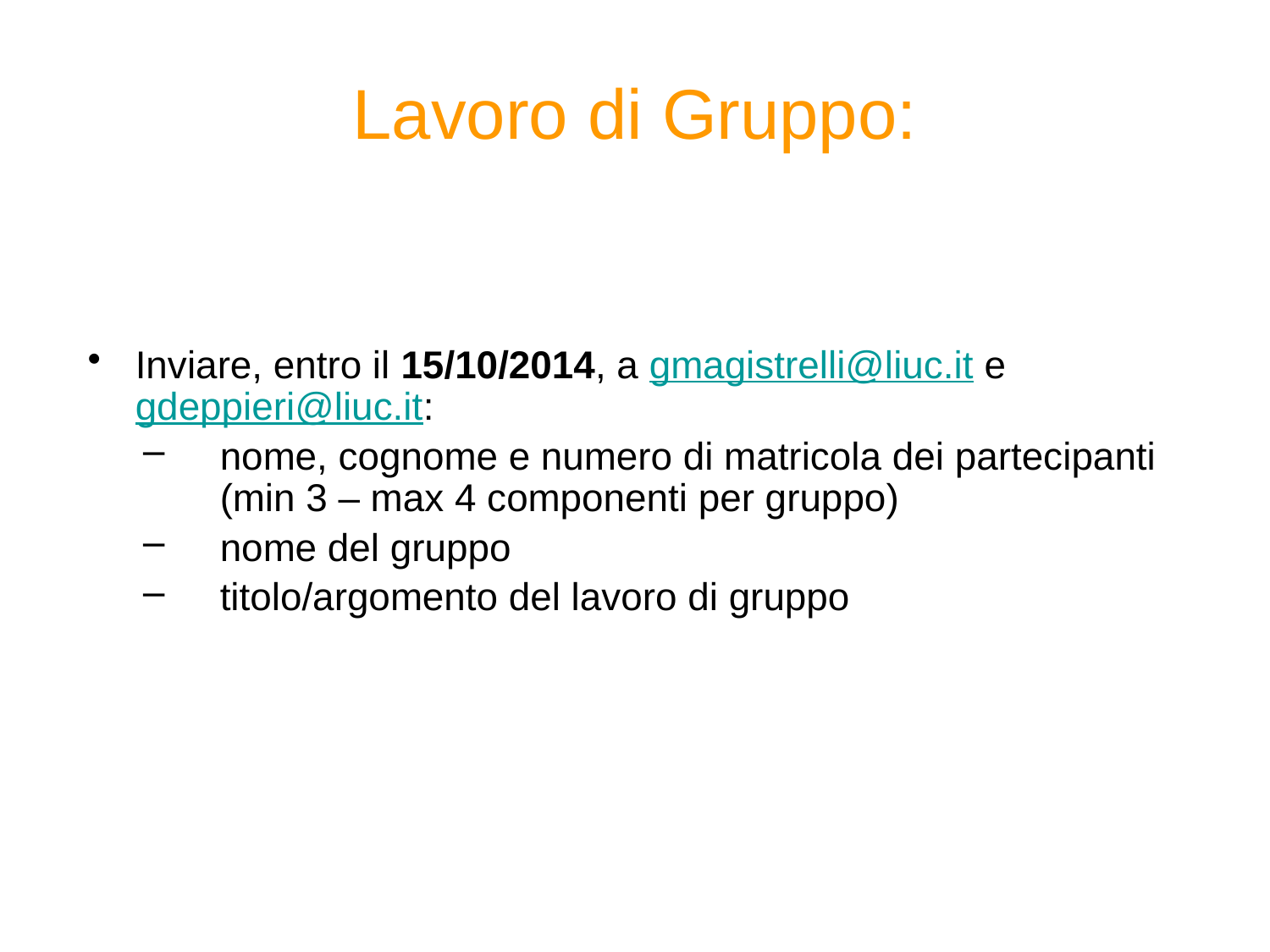

# Lavoro di Gruppo:

Inviare, entro il 15/10/2014, a gmagistrelli@liuc.it e gdeppieri@liuc.it:
nome, cognome e numero di matricola dei partecipanti (min 3 – max 4 componenti per gruppo)
nome del gruppo
titolo/argomento del lavoro di gruppo